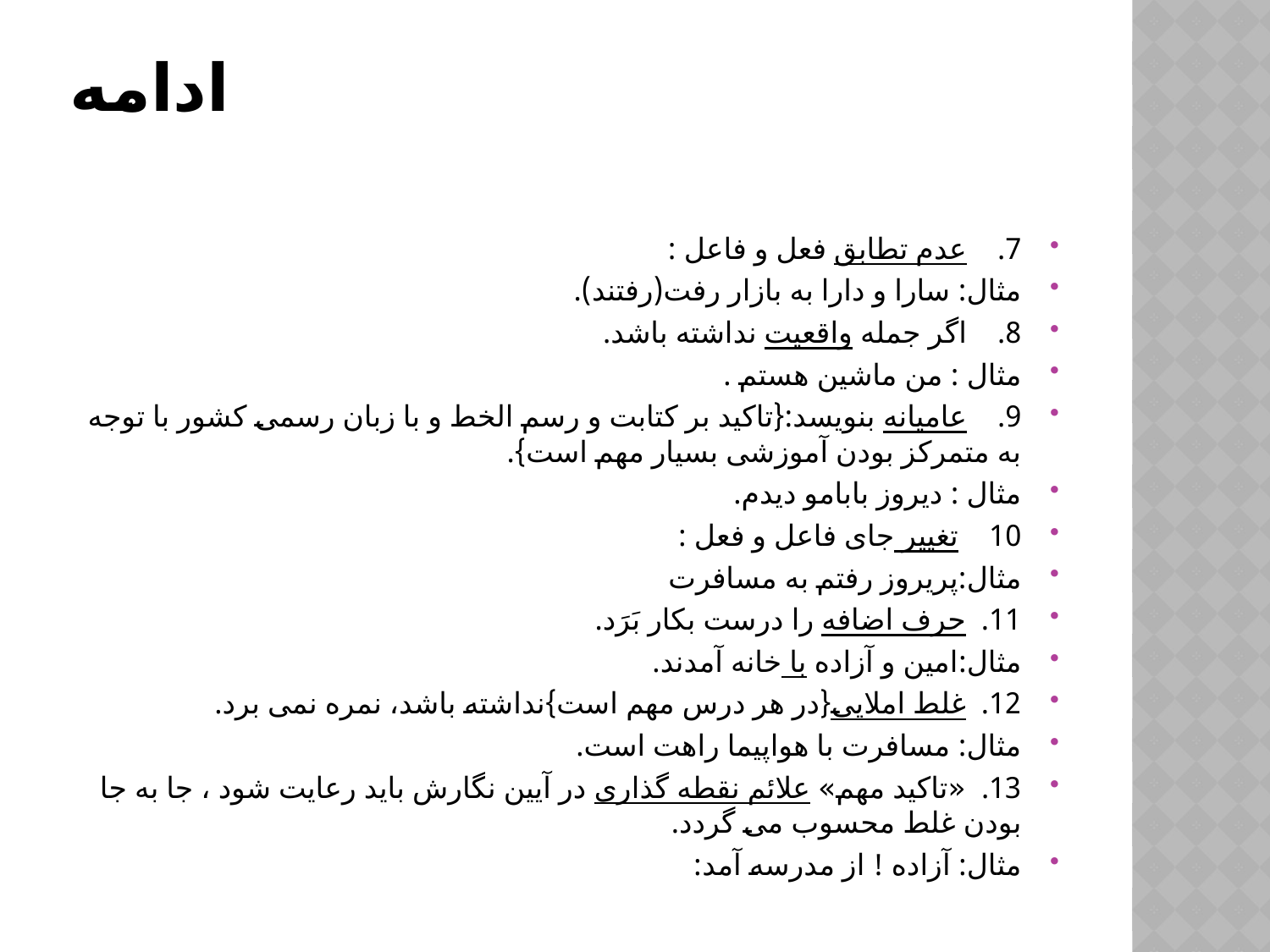

# ادامه
7.    عدم تطابق فعل و فاعل :
مثال: سارا و دارا به بازار رفت(رفتند).
8.    اگر جمله واقعیت نداشته باشد.
مثال : من ماشین هستم .
9.    عامیانه بنویسد:{تاکید بر کتابت و رسم الخط و با زبان رسمی کشور با توجه به متمرکز بودن آموزشی بسیار مهم است}.
مثال : دیروز بابامو دیدم.
10    تغییر جای فاعل و فعل :
مثال:پریروز رفتم به مسافرت
11.  حرف اضافه را درست بکار بَرَد.
مثال:امین و آزاده با خانه آمدند.
12.  غلط املایی{در هر درس مهم است}نداشته باشد، نمره نمی برد.
مثال: مسافرت با هواپیما راهت است.
13.  «تاکید مهم» علائم نقطه گذاری در آیین نگارش باید رعایت شود ، جا به جا بودن غلط محسوب می گردد.
مثال: آزاده ! از مدرسه آمد: